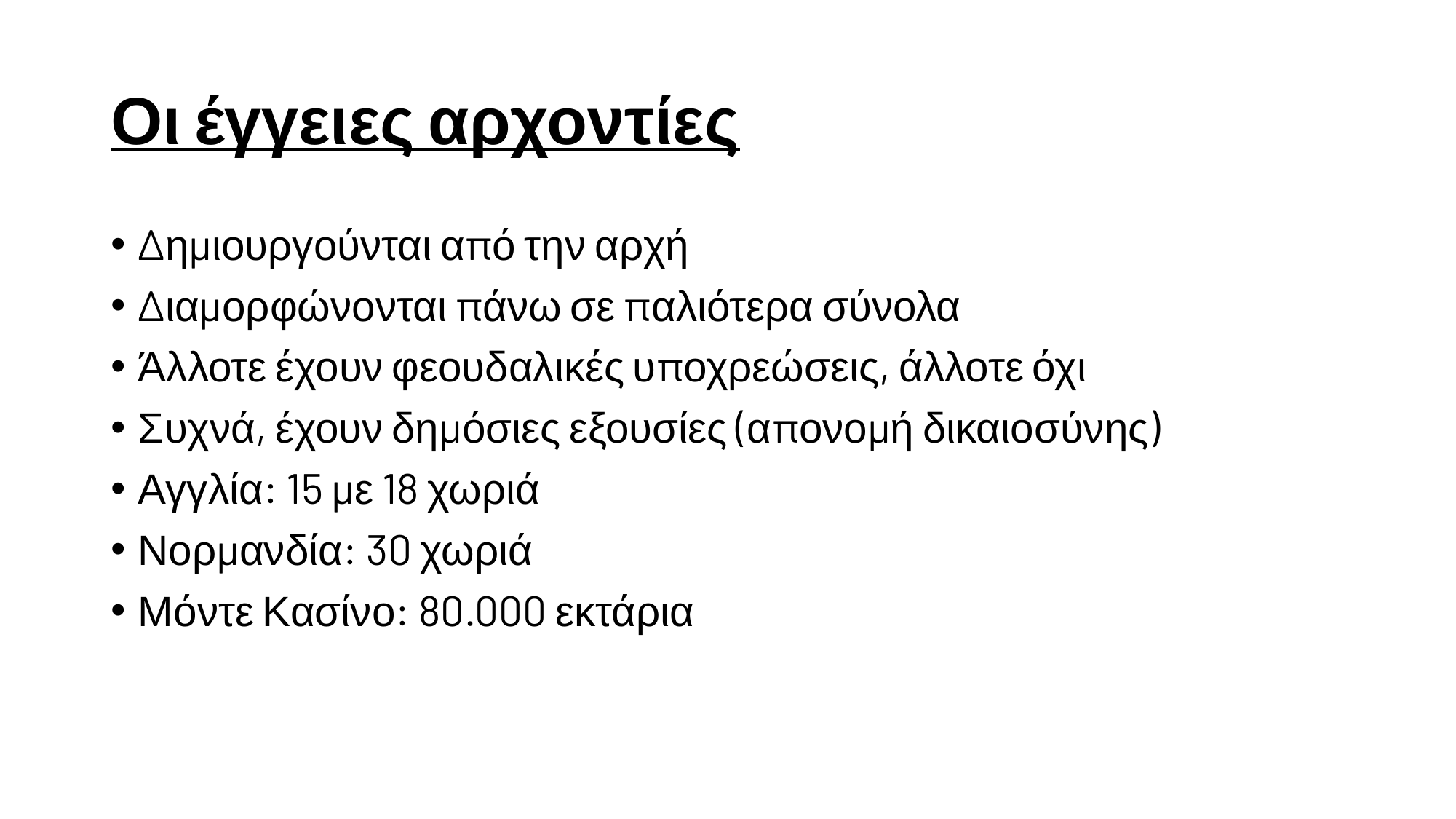

# Οι έγγειες αρχοντίες
Δημιουργούνται από την αρχή
Διαμορφώνονται πάνω σε παλιότερα σύνολα
Άλλοτε έχουν φεουδαλικές υποχρεώσεις, άλλοτε όχι
Συχνά, έχουν δημόσιες εξουσίες (απονομή δικαιοσύνης)
Αγγλία: 15 με 18 χωριά
Νορμανδία: 30 χωριά
Μόντε Κασίνο: 80.000 εκτάρια